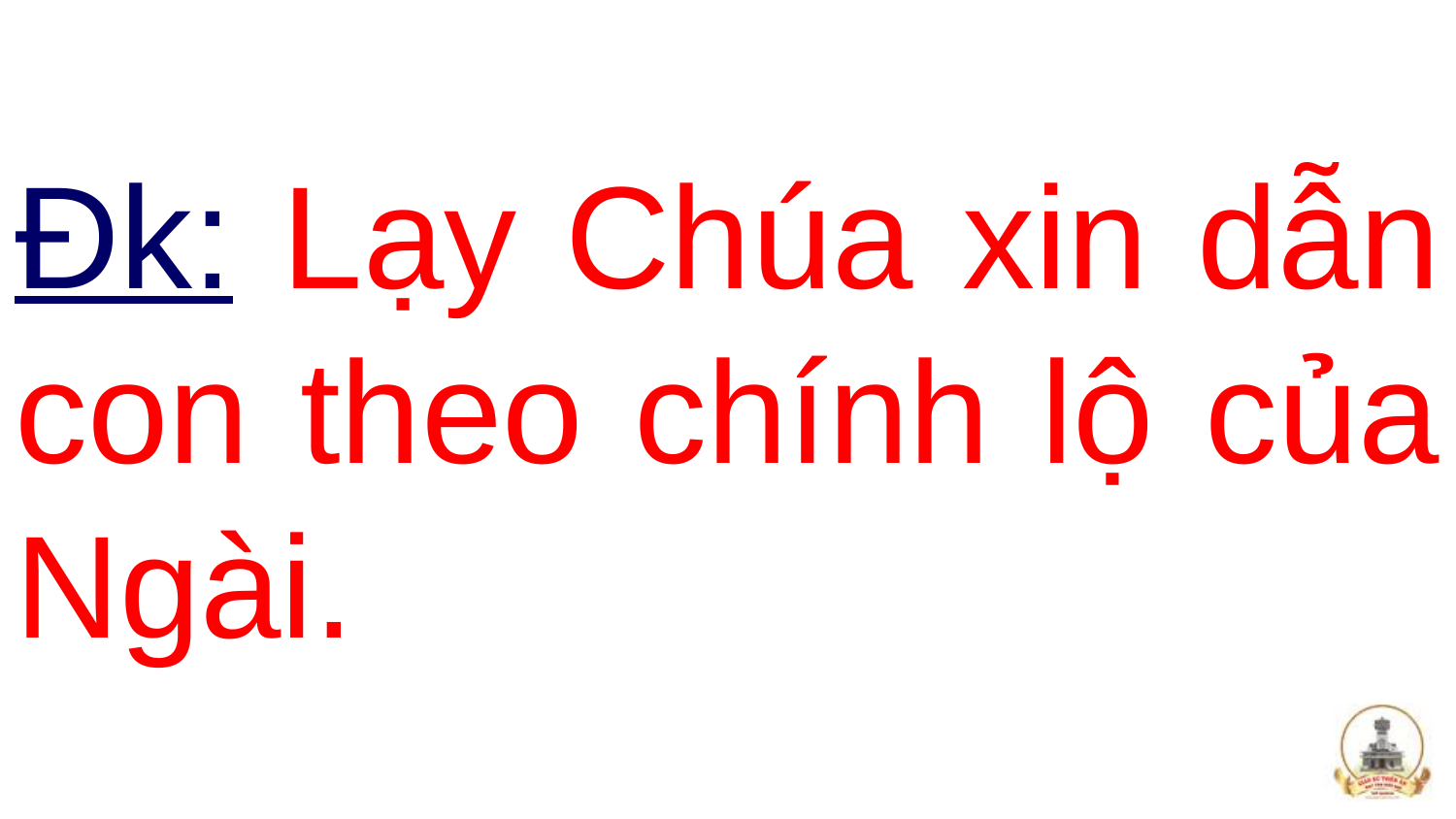

# Đk: Lạy Chúa xin dẫn con theo chính lộ của Ngài.